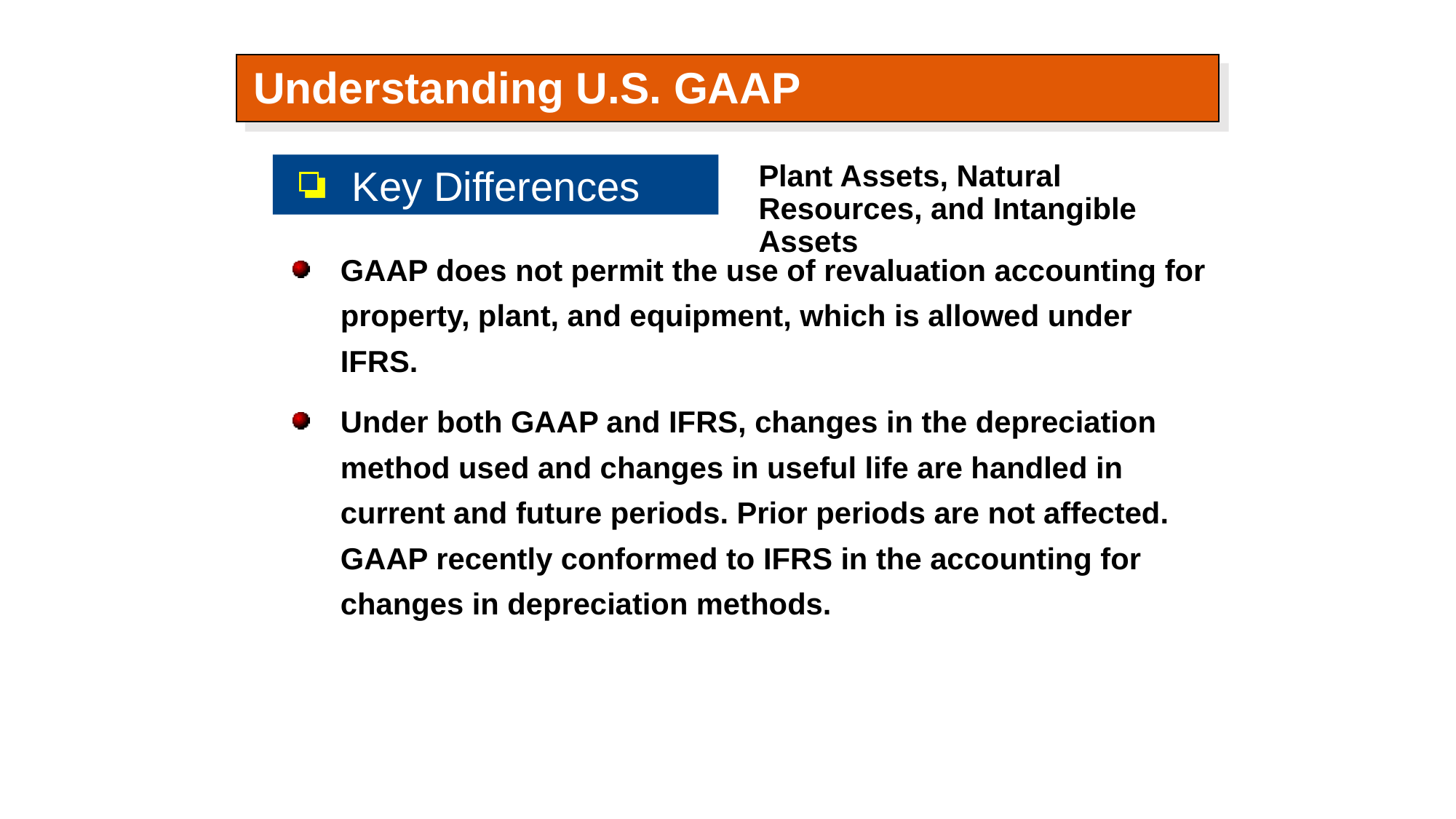

Understanding U.S. GAAP
Key Differences
Plant Assets, Natural Resources, and Intangible Assets

GAAP does not permit the use of revaluation accounting for property, plant, and equipment, which is allowed under IFRS.
Under both GAAP and IFRS, changes in the depreciation method used and changes in useful life are handled in current and future periods. Prior periods are not affected. GAAP recently conformed to IFRS in the accounting for changes in depreciation methods.